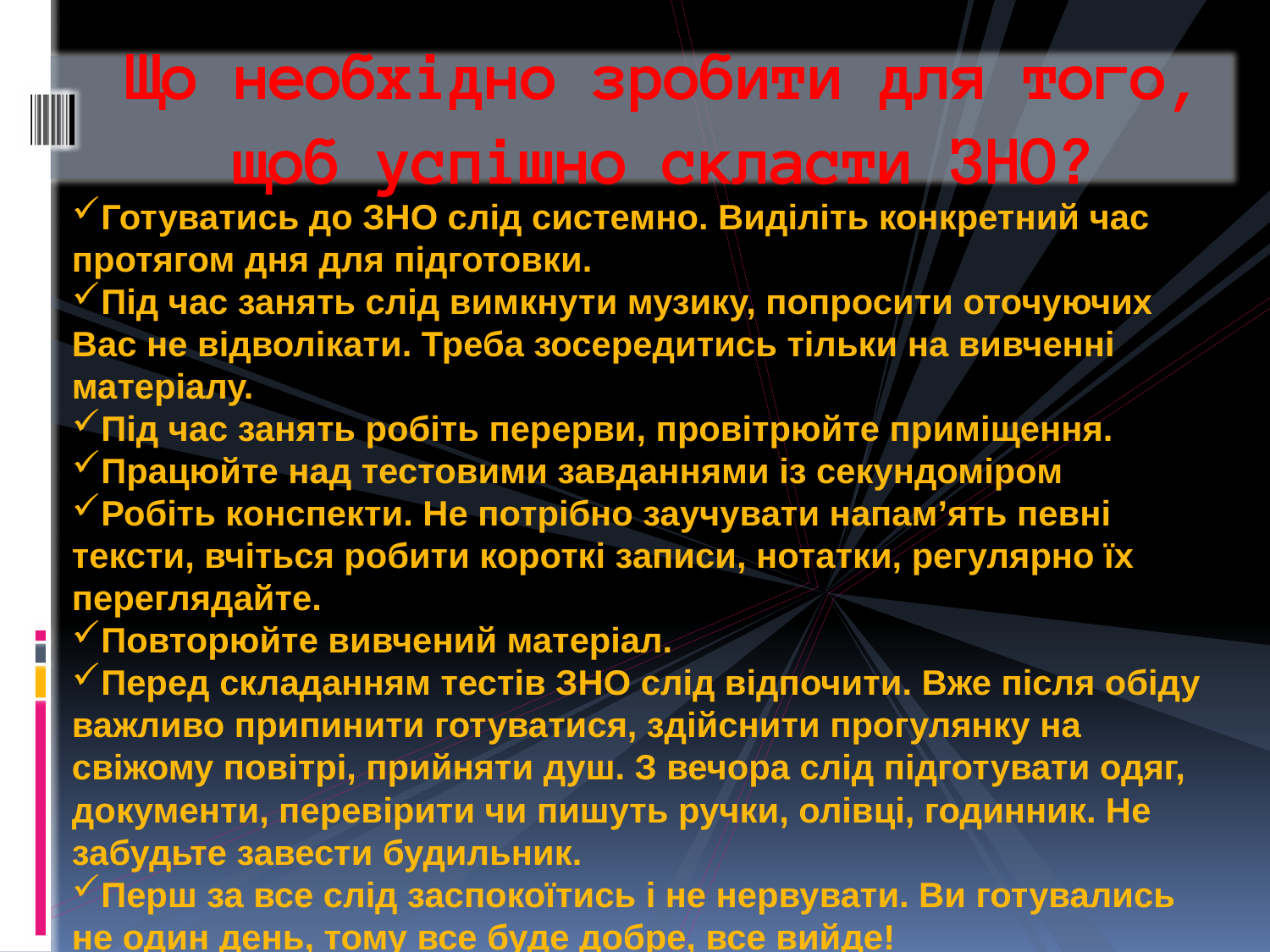

# Що необхідно зробити для того, щоб успішно скласти ЗНО?

Готуватись до ЗНО слід системно. Виділіть конкретний час протягом дня для підготовки.
Під час занять слід вимкнути музику, попросити оточуючих Вас не відволікати. Треба зосередитись тільки на вивченні матеріалу.
Під час занять робіть перерви, провітрюйте приміщення.
Працюйте над тестовими завданнями із секундоміром
Робіть конспекти. Не потрібно заучувати напам’ять певні тексти, вчіться робити короткі записи, нотатки, регулярно їх переглядайте.
Повторюйте вивчений матеріал.
Перед складанням тестів ЗНО слід відпочити. Вже після обіду важливо припинити готуватися, здійснити прогулянку на свіжому повітрі, прийняти душ. З вечора слід підготувати одяг, документи, перевірити чи пишуть ручки, олівці, годинник. Не забудьте завести будильник.
Перш за все слід заспокоїтись і не нервувати. Ви готувались не один день, тому все буде добре, все вийде!